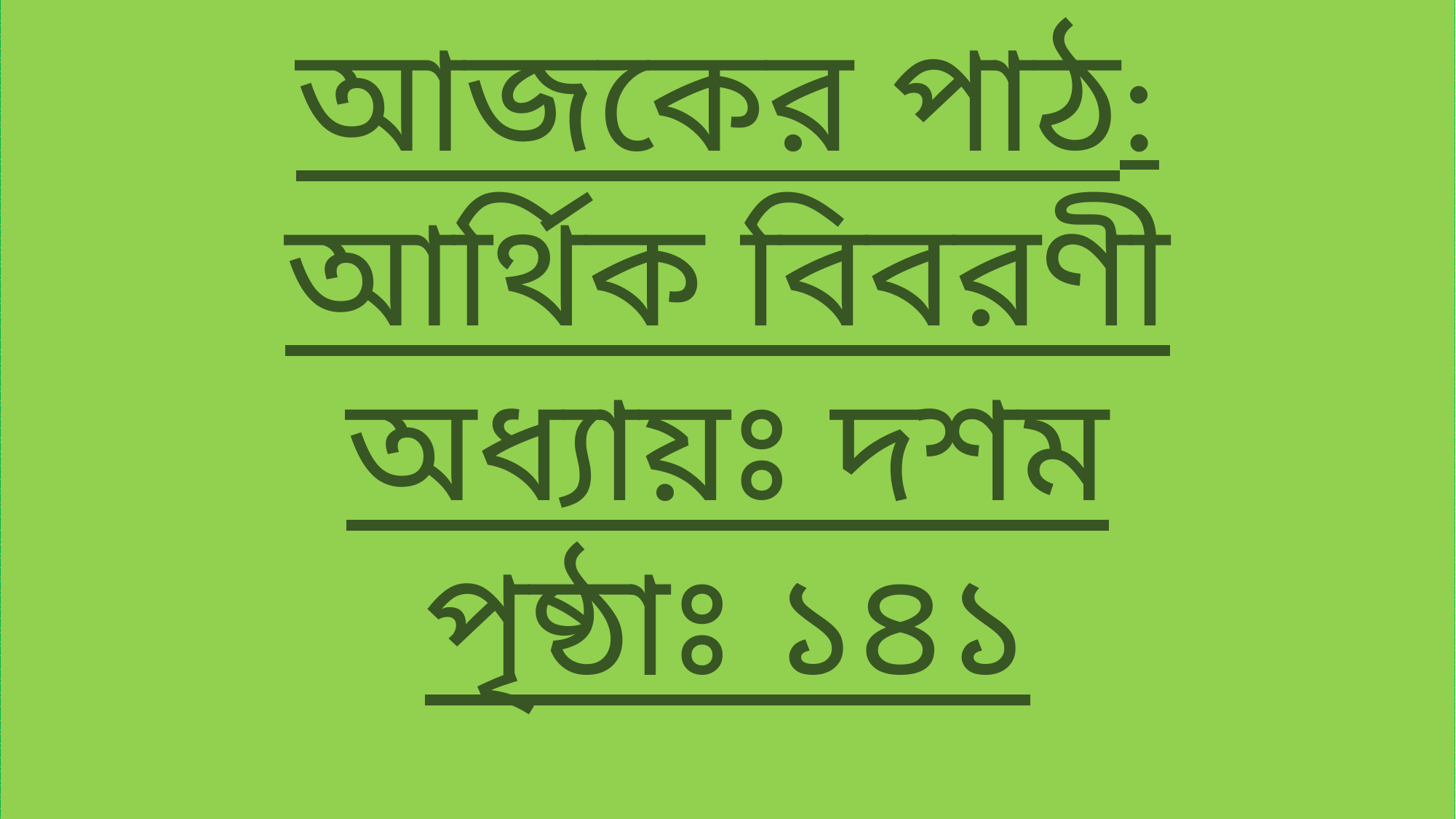

আজকের পাঠ:
আর্থিক বিবরণী
অধ্যায়ঃ দশম
পৃষ্ঠাঃ ১৪১